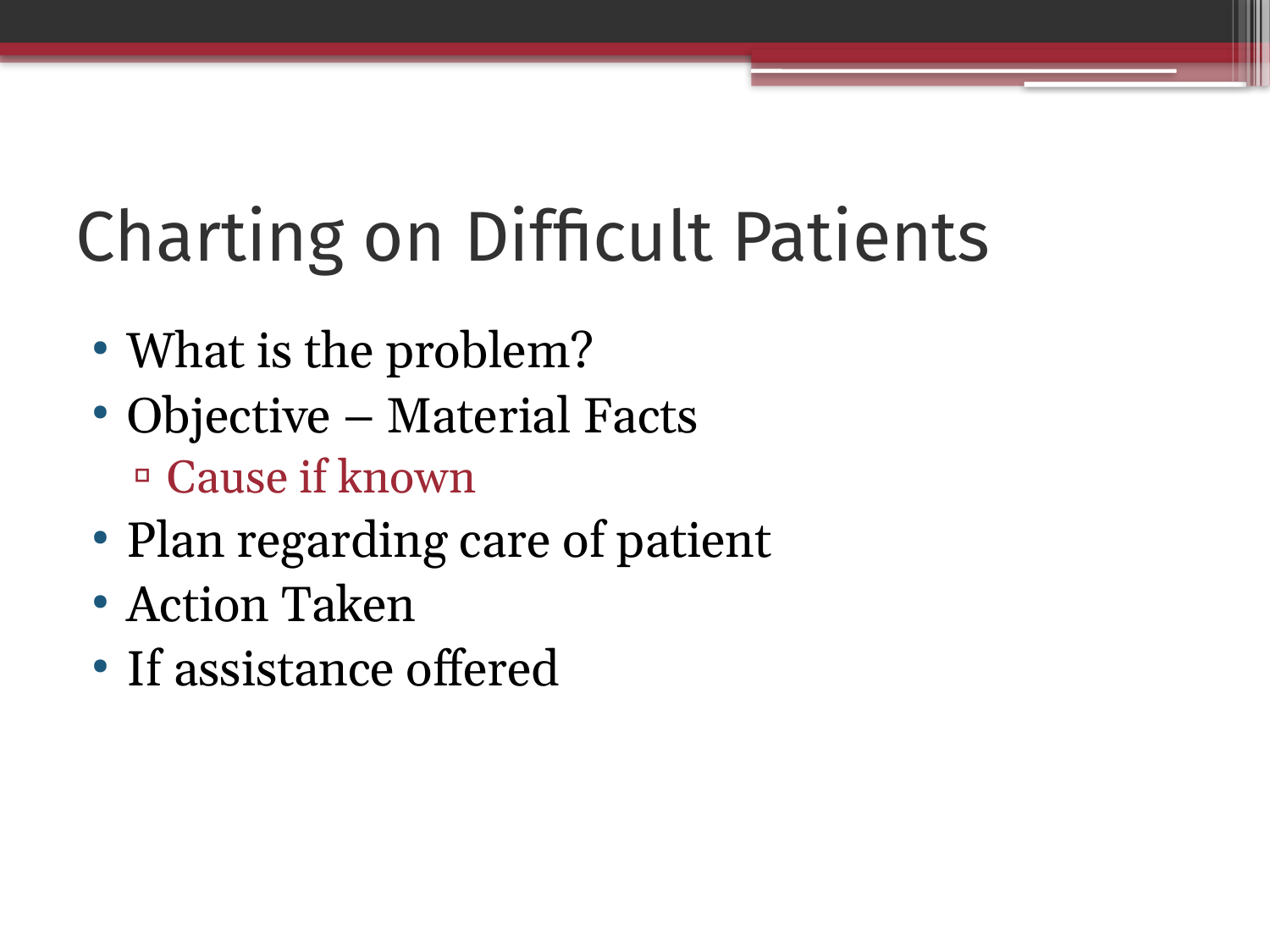

# Charting on Difficult Patients
What is the problem?
Objective – Material Facts
Cause if known
Plan regarding care of patient
Action Taken
If assistance offered